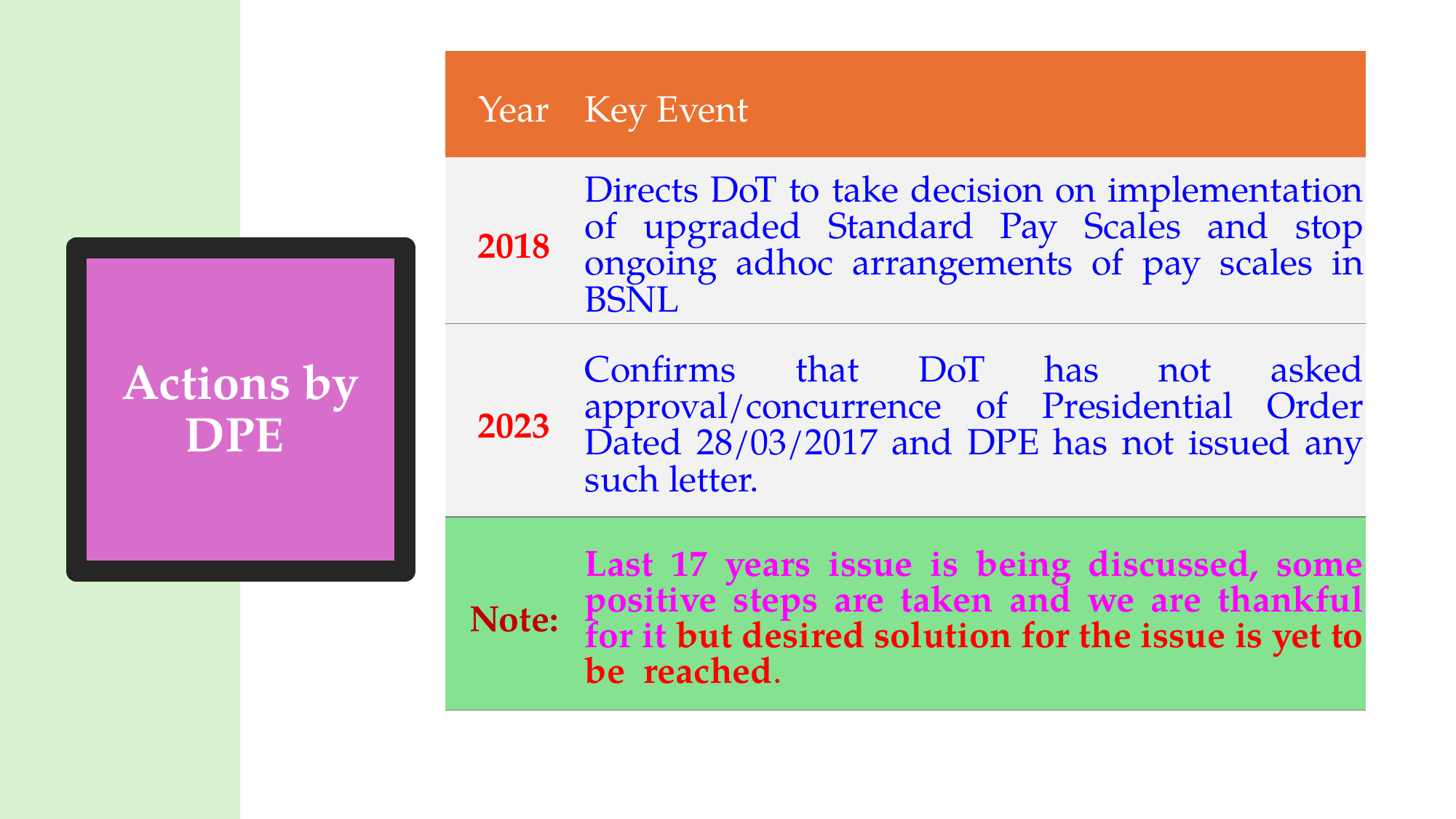

| Year | Key Event |
| --- | --- |
| 2018 | Directs DoT to take decision on implementation of upgraded Standard Pay Scales and stop ongoing adhoc arrangements of pay scales in BSNL |
| 2023 | Confirms that DoT has not asked approval/concurrence of Presidential Order Dated 28/03/2017 and DPE has not issued any such letter. |
| Note: | Last 17 years issue is being discussed, some positive steps are taken and we are thankful for it but desired solution for the issue is yet to be reached. |
# Actions by DPE